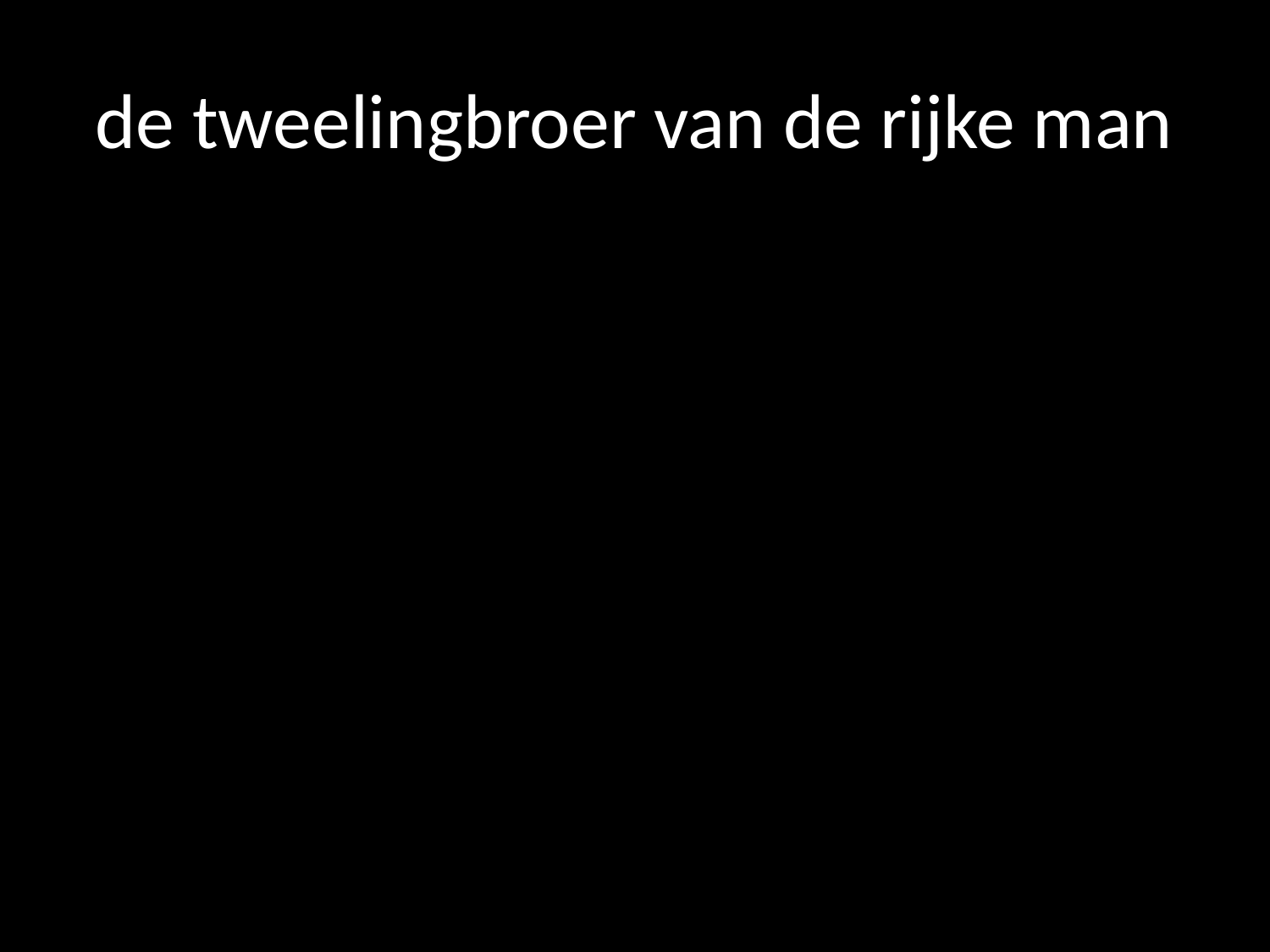

# de tweelingbroer van de rijke man